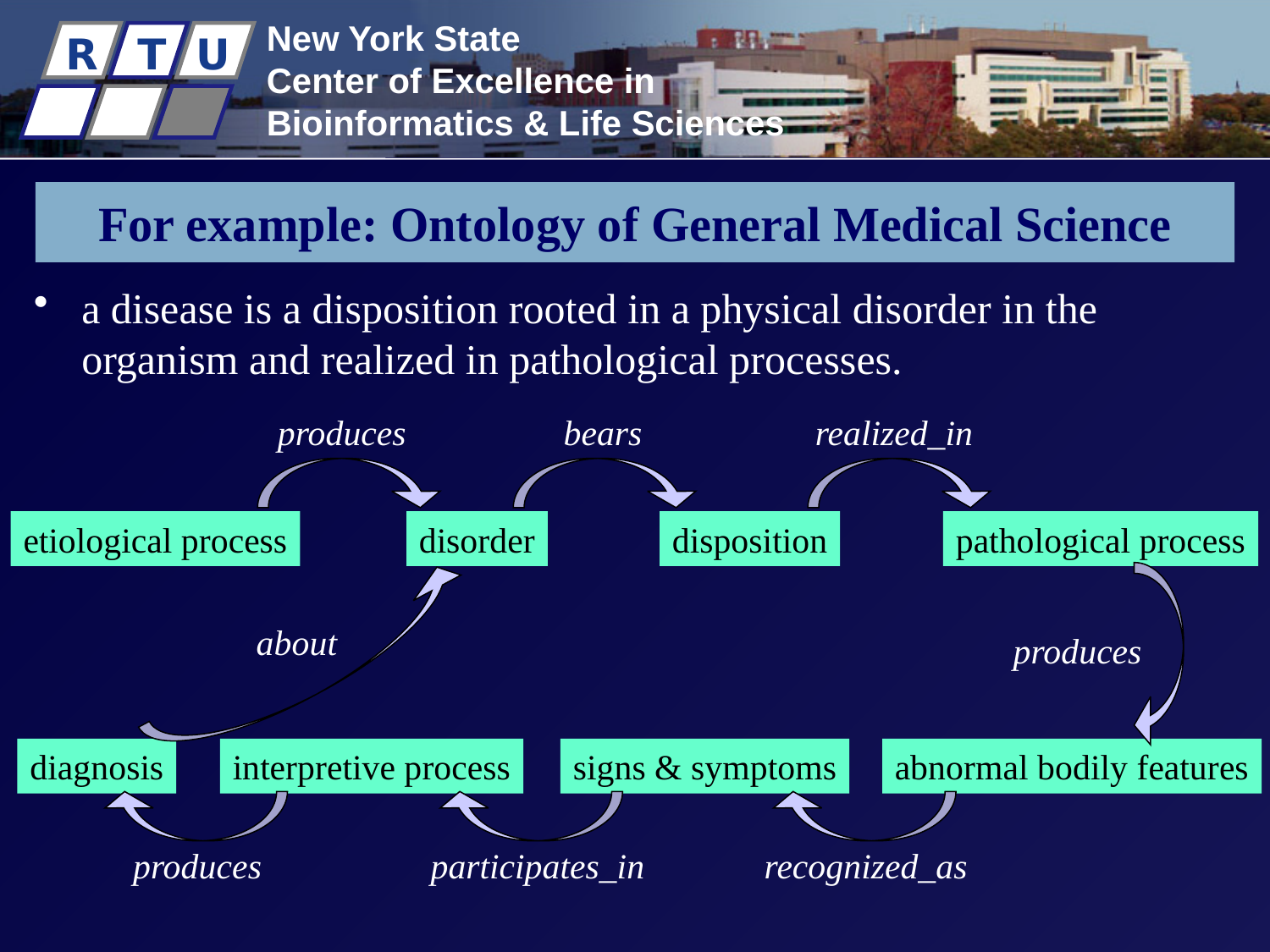

# For example: Ontology of General Medical Science
a disease is a disposition rooted in a physical disorder in the organism and realized in pathological processes.
produces

bears

realized_in

etiological process
disorder
disposition
pathological process
produces

about

diagnosis
interpretive process
signs & symptoms
abnormal bodily features

produces

participates_in

recognized_as